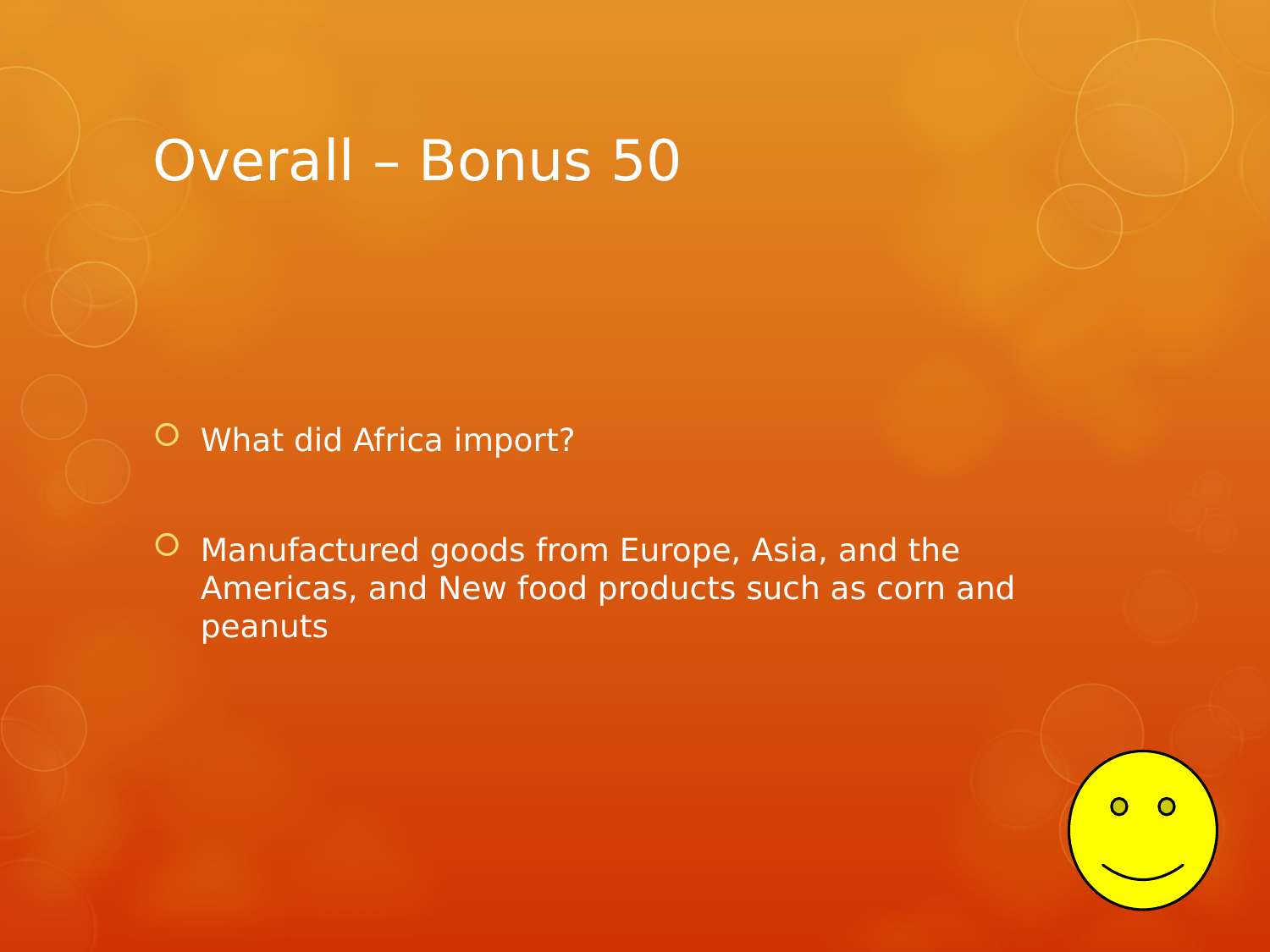

# Overall – Bonus 50
What did Africa import?

Manufactured goods from Europe, Asia, and the Americas, and New food products such as corn and peanuts